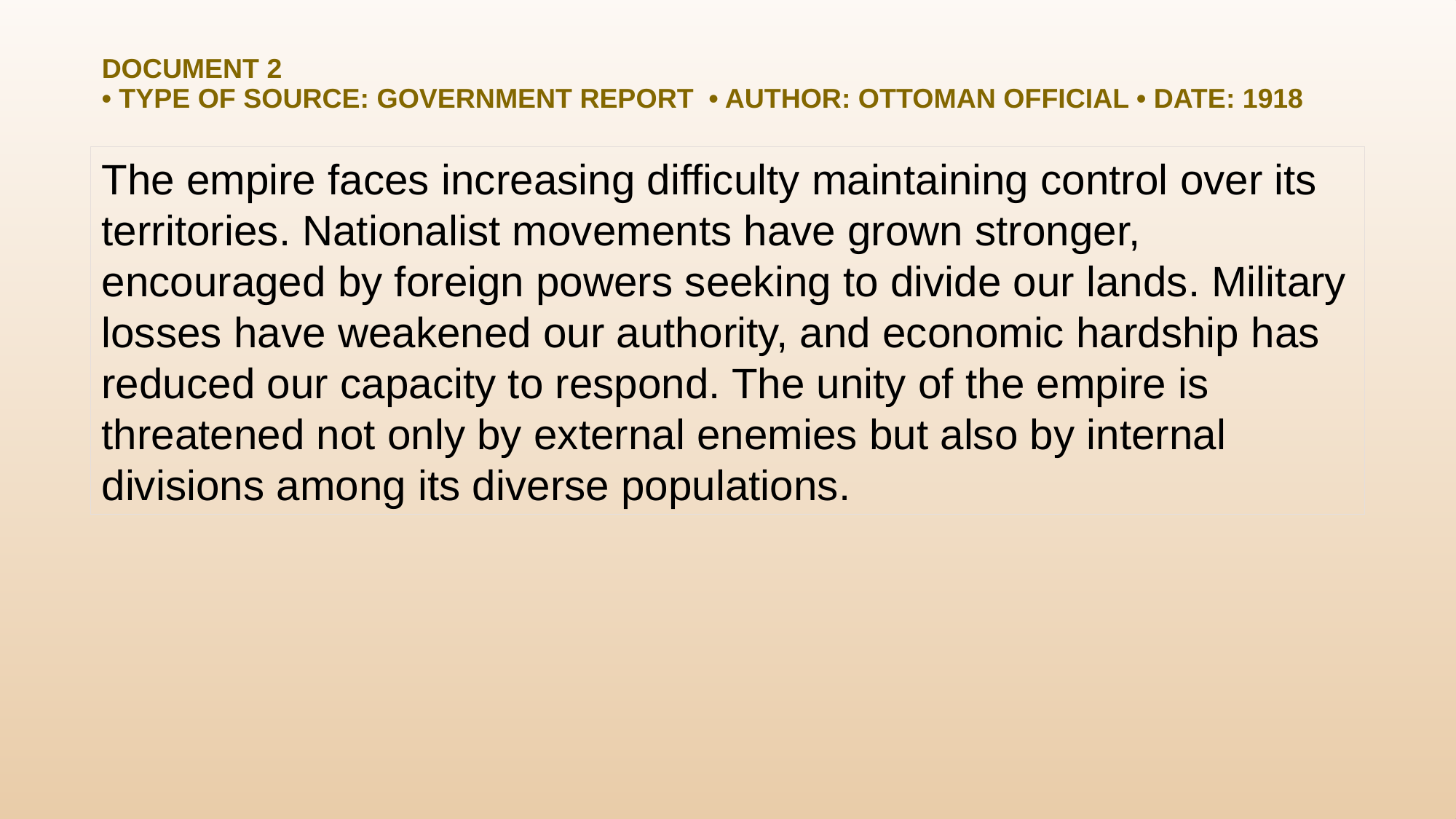

# Document 2 • Type of Source: Government Report  • Author: Ottoman Official • Date: 1918
The empire faces increasing difficulty maintaining control over its territories. Nationalist movements have grown stronger, encouraged by foreign powers seeking to divide our lands. Military losses have weakened our authority, and economic hardship has reduced our capacity to respond. The unity of the empire is threatened not only by external enemies but also by internal divisions among its diverse populations.